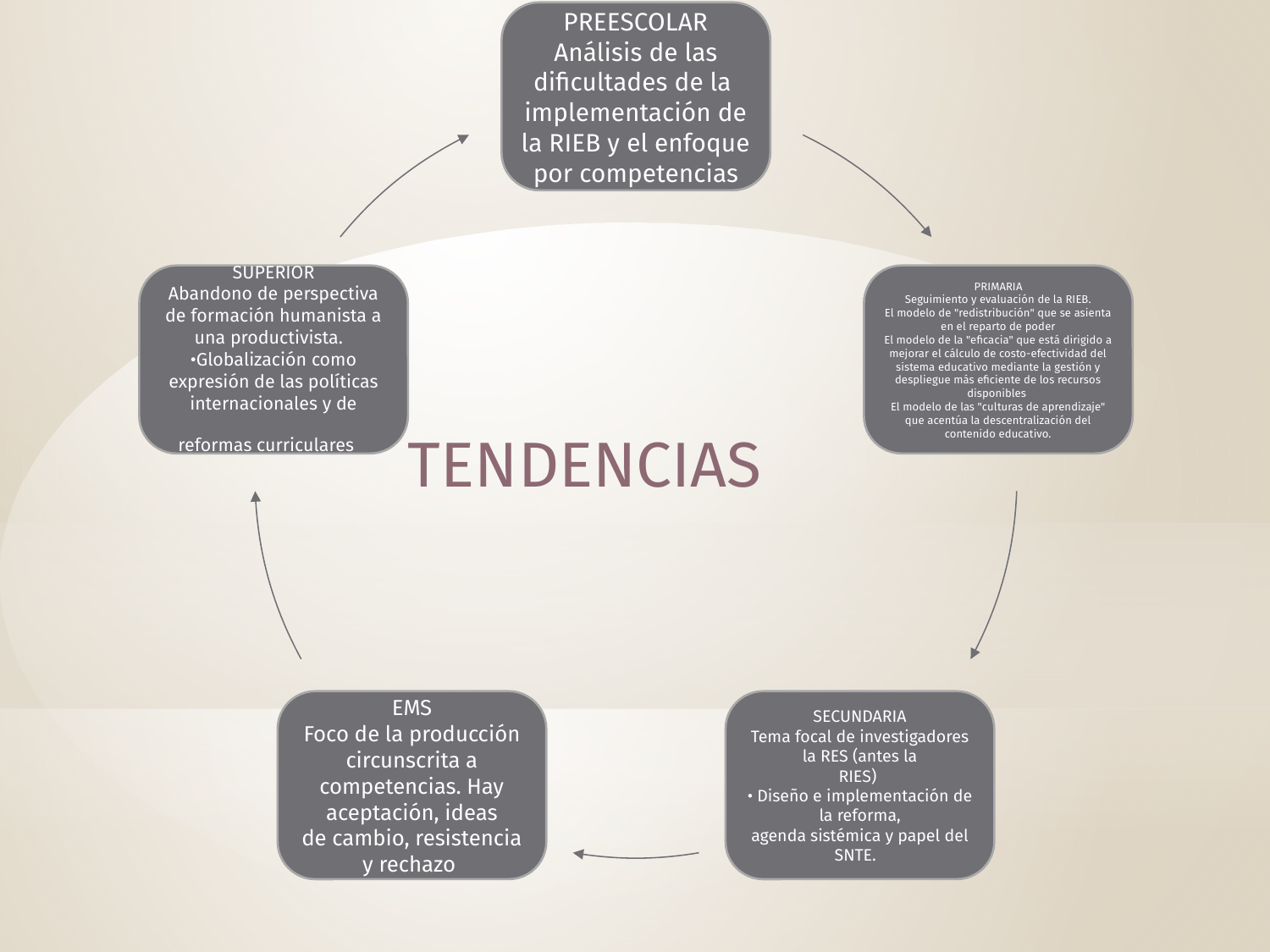

PREESCOLAR
Análisis de las dificultades de la
implementación de la RIEB y el enfoque por competencias

SUPERIOR
Abandono de perspectiva de formación humanista a una productivista.
•Globalización como expresión de las políticas internacionales y de reformas curriculares

PRIMARIA
Seguimiento y evaluación de la RIEB.
El modelo de "redistribución" que se asienta en el reparto de poder
El modelo de la "eficacia" que está dirigido a mejorar el cálculo de costo-efectividad del sistema educativo mediante la gestión y despliegue más eficiente de los recursos disponibles
El modelo de las "culturas de aprendizaje" que acentúa la descentralización del contenido educativo.

EMS
Foco de la producción circunscrita a competencias. Hay aceptación, ideas
de cambio, resistencia y rechazo

SECUNDARIA
Tema focal de investigadores la RES (antes la
RIES)
• Diseño e implementación de la reforma,
agenda sistémica y papel del SNTE.

TENDENCIAS